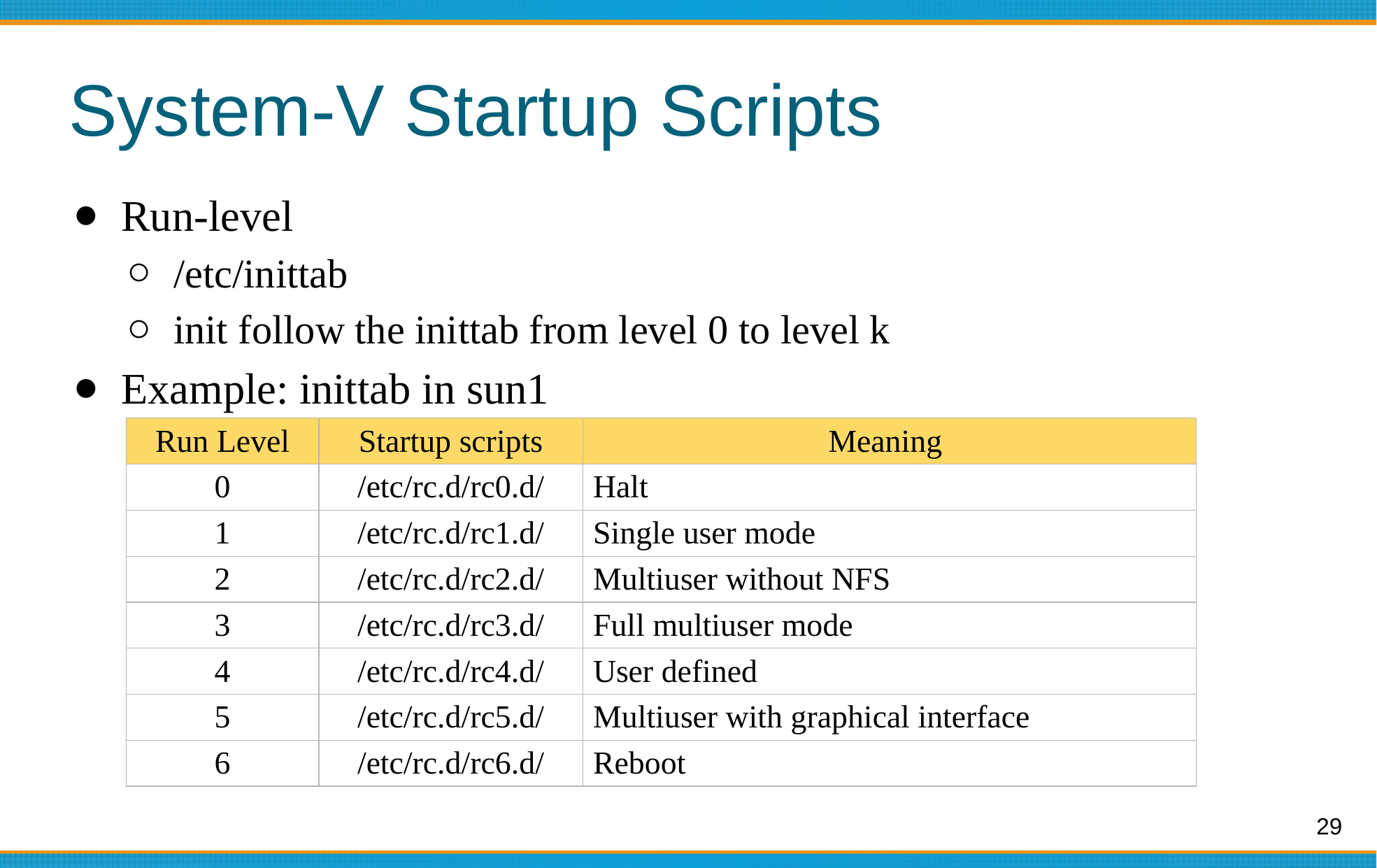

# System-V Startup Scripts
Run-level
/etc/inittab
init follow the inittab from level 0 to level k
Example: inittab in sun1
| Run Level | Startup scripts | Meaning |
| --- | --- | --- |
| 0 | /etc/rc.d/rc0.d/ | Halt |
| 1 | /etc/rc.d/rc1.d/ | Single user mode |
| 2 | /etc/rc.d/rc2.d/ | Multiuser without NFS |
| 3 | /etc/rc.d/rc3.d/ | Full multiuser mode |
| 4 | /etc/rc.d/rc4.d/ | User defined |
| 5 | /etc/rc.d/rc5.d/ | Multiuser with graphical interface |
| 6 | /etc/rc.d/rc6.d/ | Reboot |
29